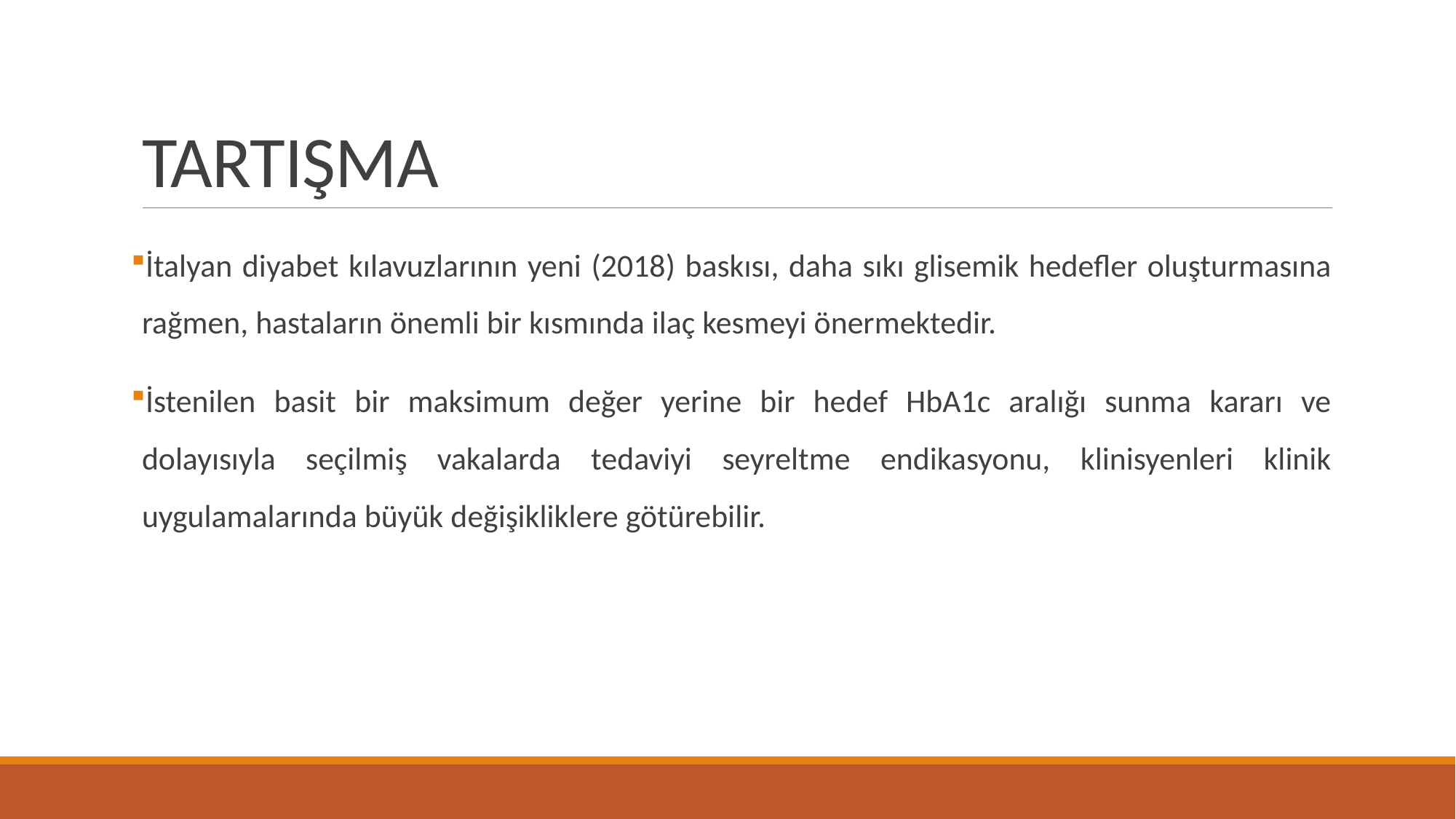

# TARTIŞMA
İtalyan diyabet kılavuzlarının yeni (2018) baskısı, daha sıkı glisemik hedefler oluşturmasına rağmen, hastaların önemli bir kısmında ilaç kesmeyi önermektedir.
İstenilen basit bir maksimum değer yerine bir hedef HbA1c aralığı sunma kararı ve dolayısıyla seçilmiş vakalarda tedaviyi seyreltme endikasyonu, klinisyenleri klinik uygulamalarında büyük değişikliklere götürebilir.